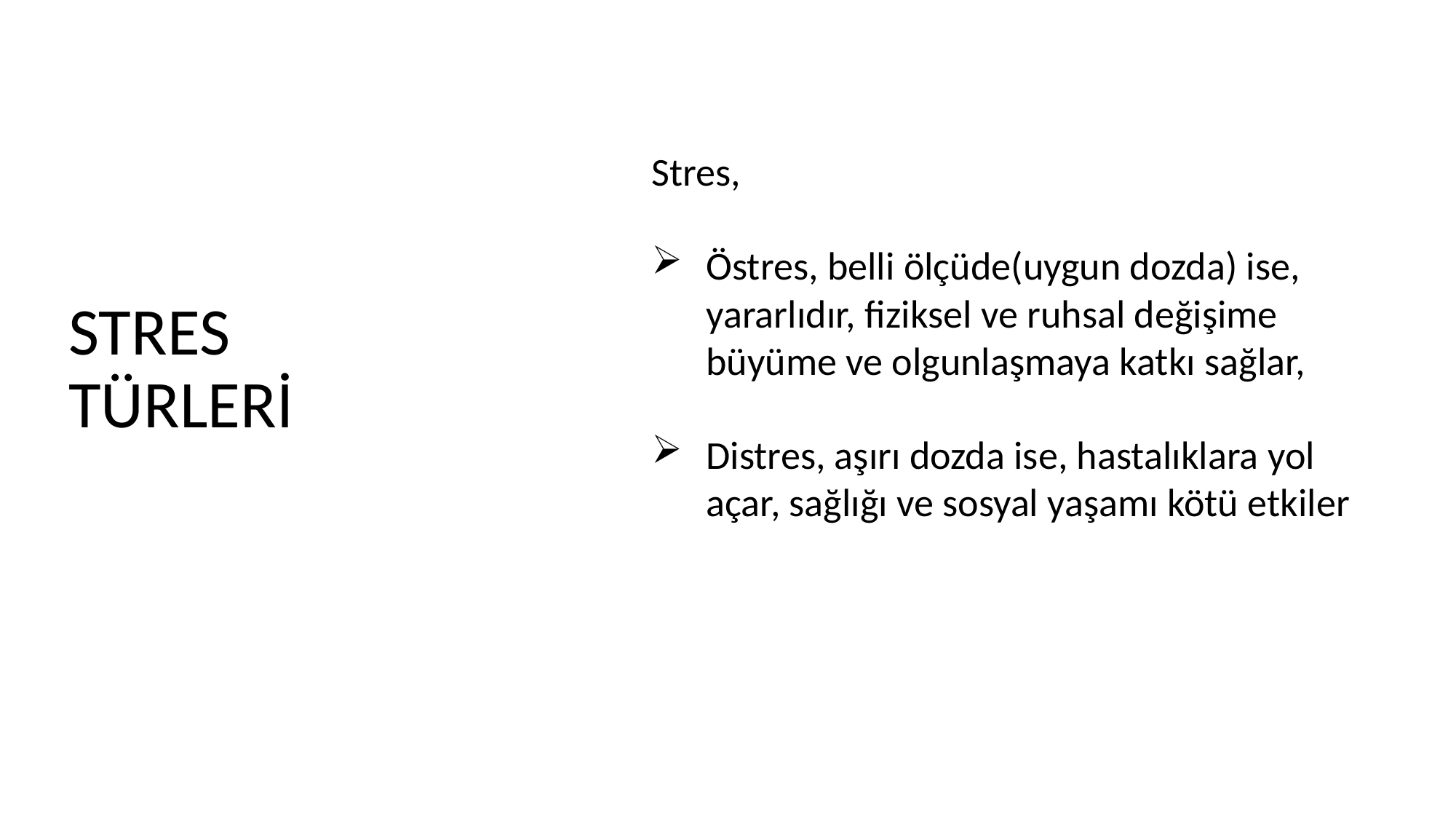

Stres,

Östres, belli ölçüde(uygun dozda) ise, yararlıdır, fiziksel ve ruhsal değişime büyüme ve olgunlaşmaya katkı sağlar,

Distres, aşırı dozda ise, hastalıklara yol açar, sağlığı ve sosyal yaşamı kötü etkiler
# STRES TÜRLERİ